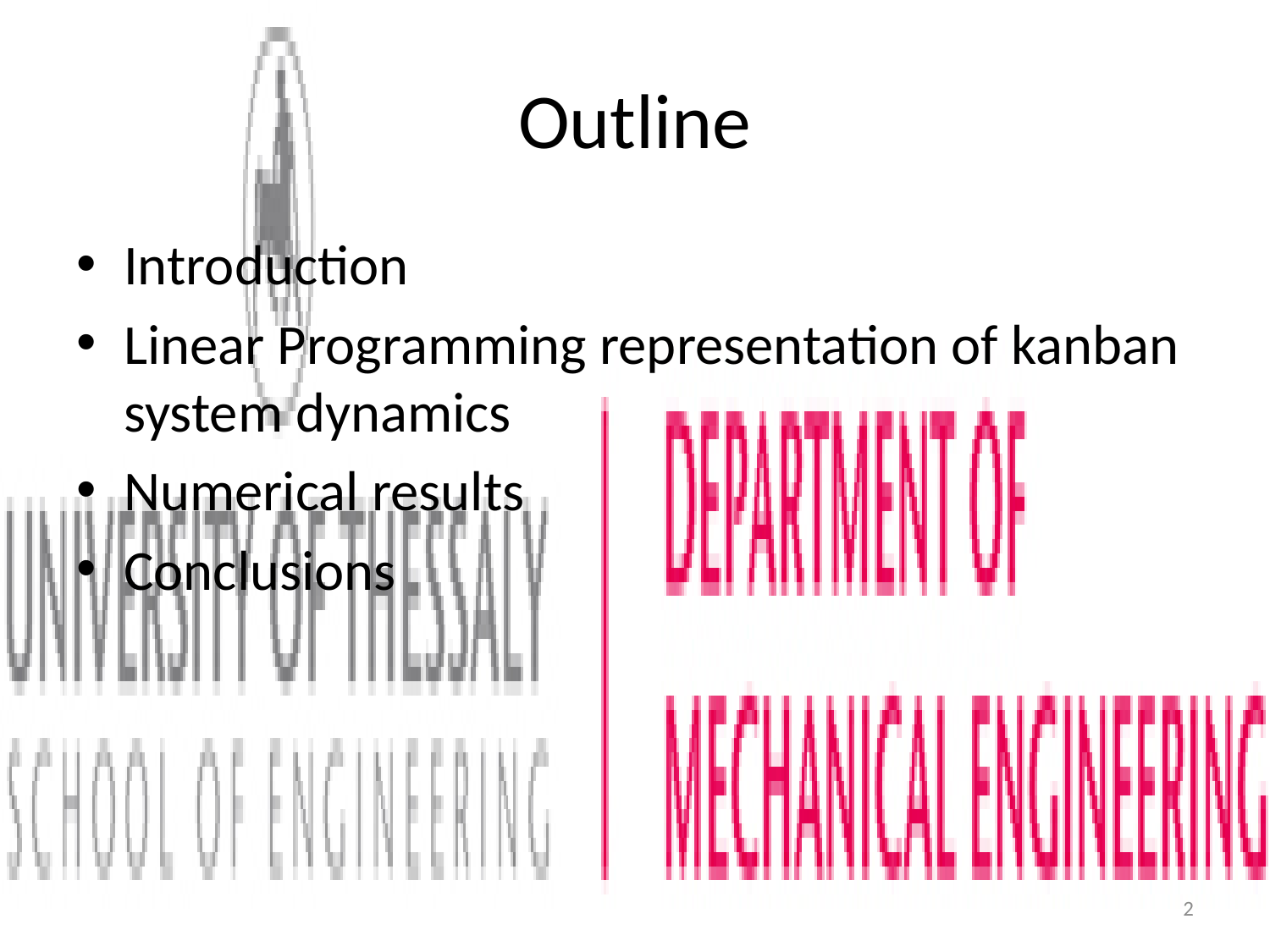

# Outline
Introduction
Linear Programming representation of kanban system dynamics
Numerical results
Conclusions
2